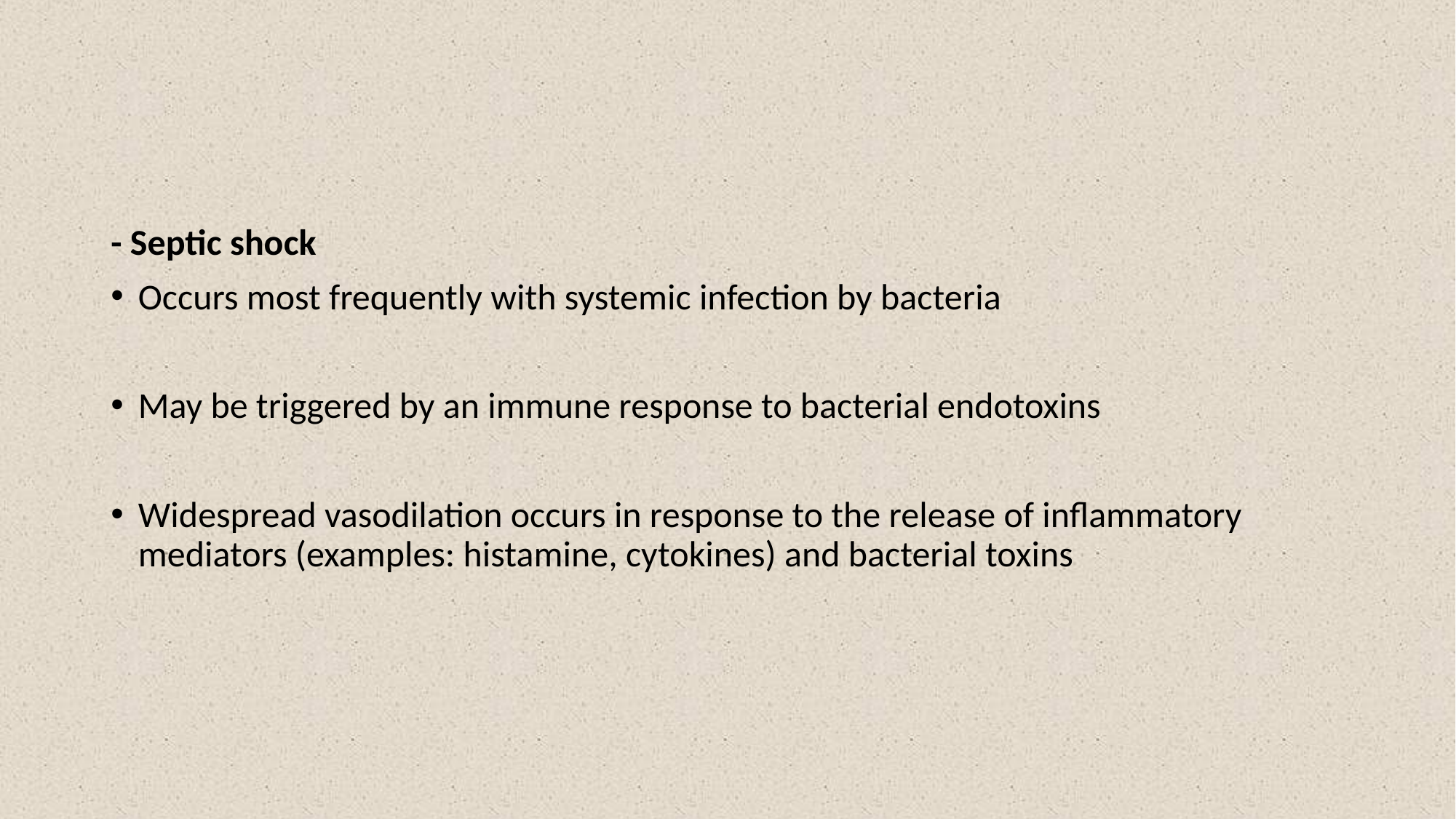

#
- Septic shock
Occurs most frequently with systemic infection by bacteria

May be triggered by an immune response to bacterial endotoxins

Widespread vasodilation occurs in response to the release of inflammatory mediators (examples: histamine, cytokines) and bacterial toxins